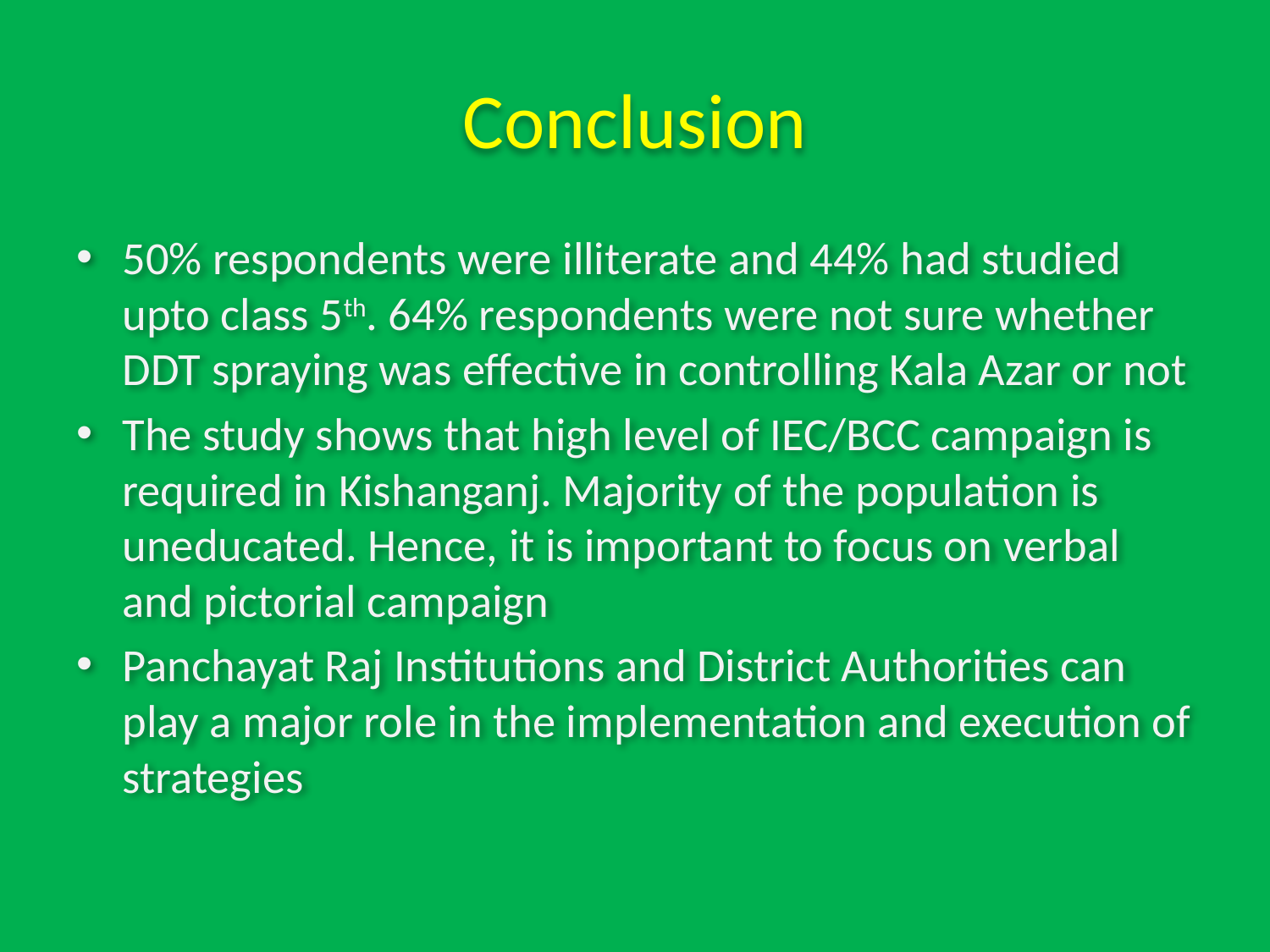

# Conclusion
50% respondents were illiterate and 44% had studied upto class 5th. 64% respondents were not sure whether DDT spraying was effective in controlling Kala Azar or not
The study shows that high level of IEC/BCC campaign is required in Kishanganj. Majority of the population is uneducated. Hence, it is important to focus on verbal and pictorial campaign
Panchayat Raj Institutions and District Authorities can play a major role in the implementation and execution of strategies